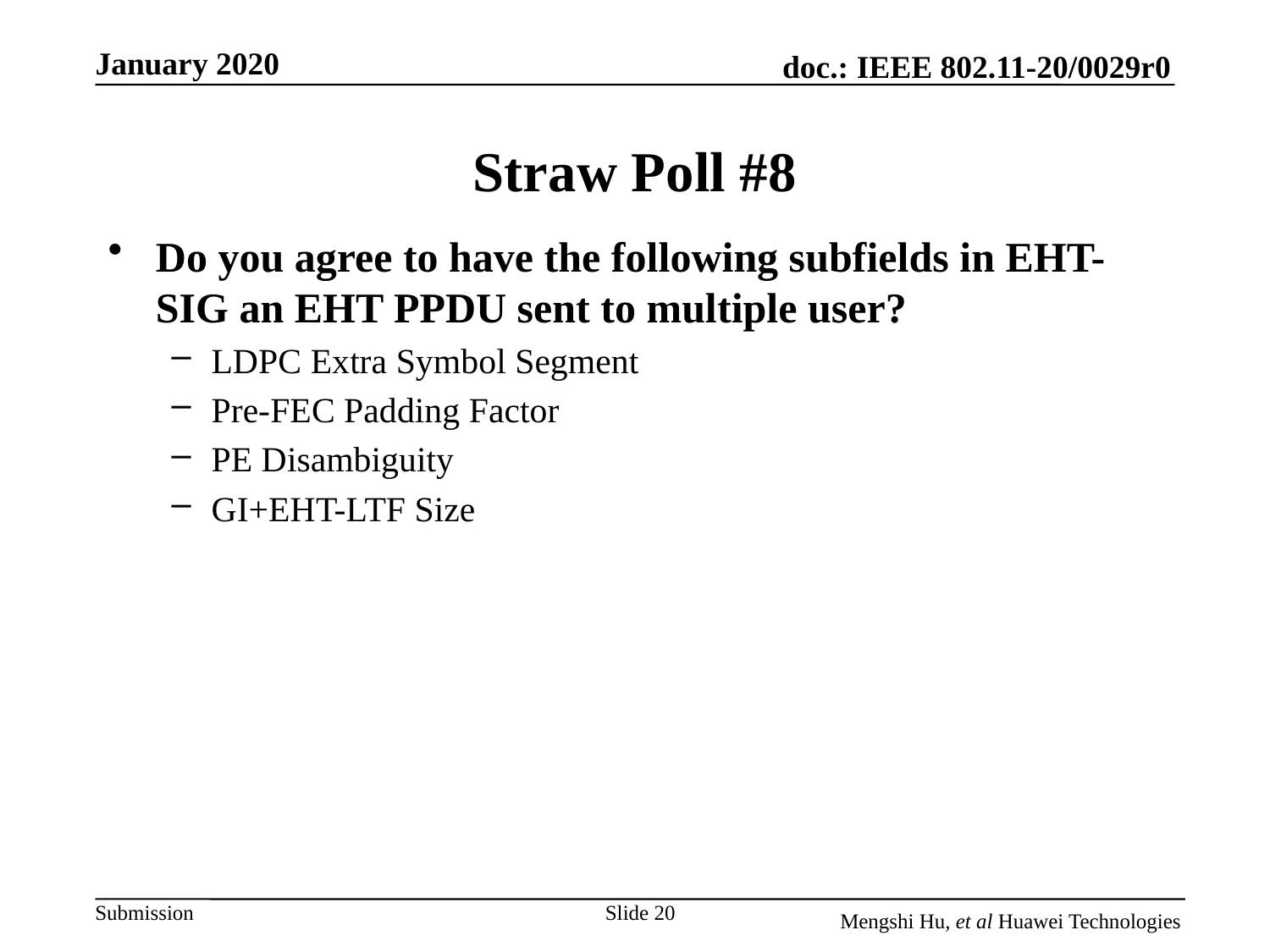

# Straw Poll #8
Do you agree to have the following subfields in EHT-SIG an EHT PPDU sent to multiple user?
LDPC Extra Symbol Segment
Pre-FEC Padding Factor
PE Disambiguity
GI+EHT-LTF Size
Slide 20